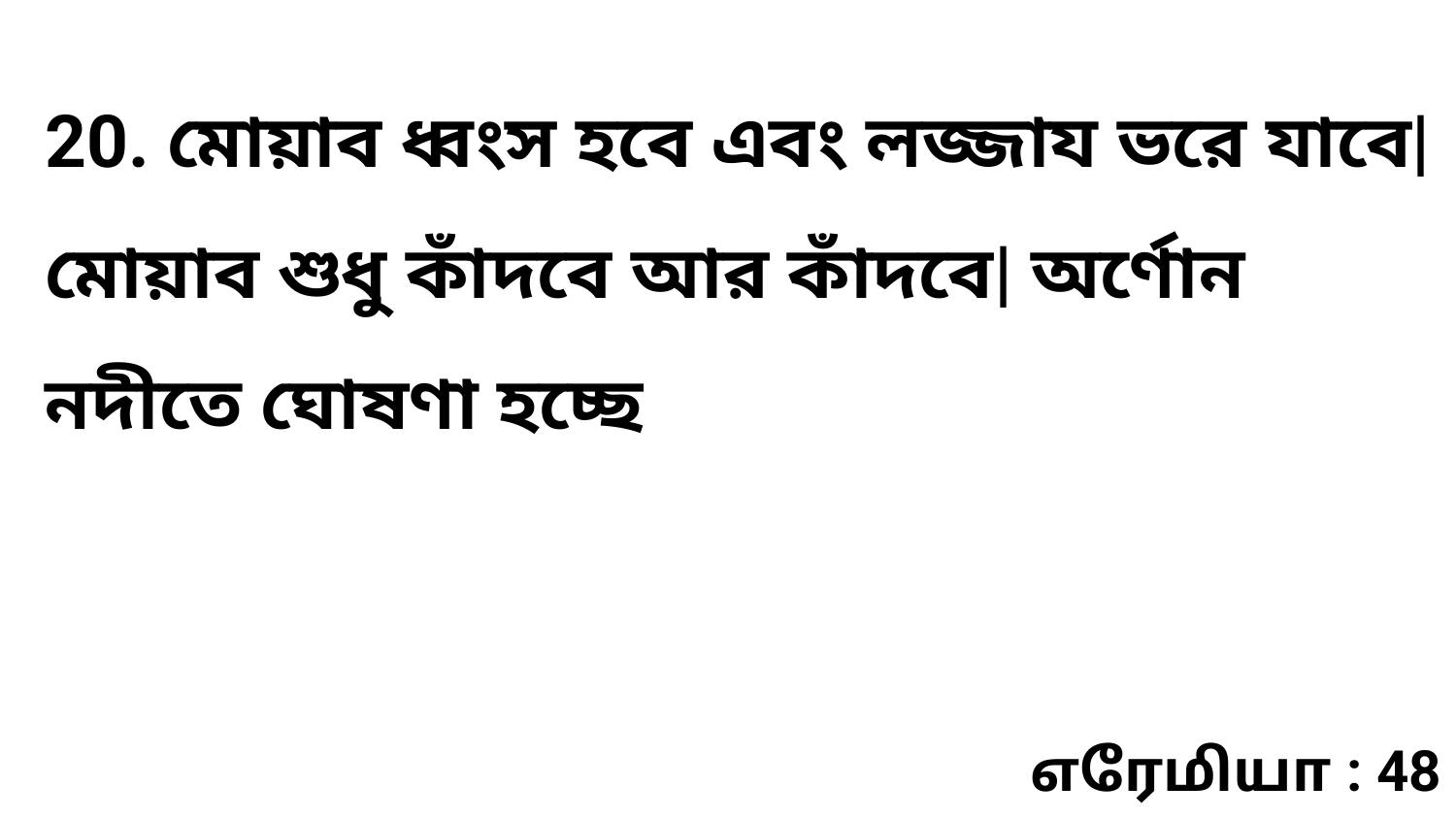

20. মোয়াব ধ্বংস হবে এবং লজ্জায ভরে যাবে| মোয়াব শুধু কাঁদবে আর কাঁদবে| অর্ণোন নদীতে ঘোষণা হচ্ছে
எரேமியா : 48